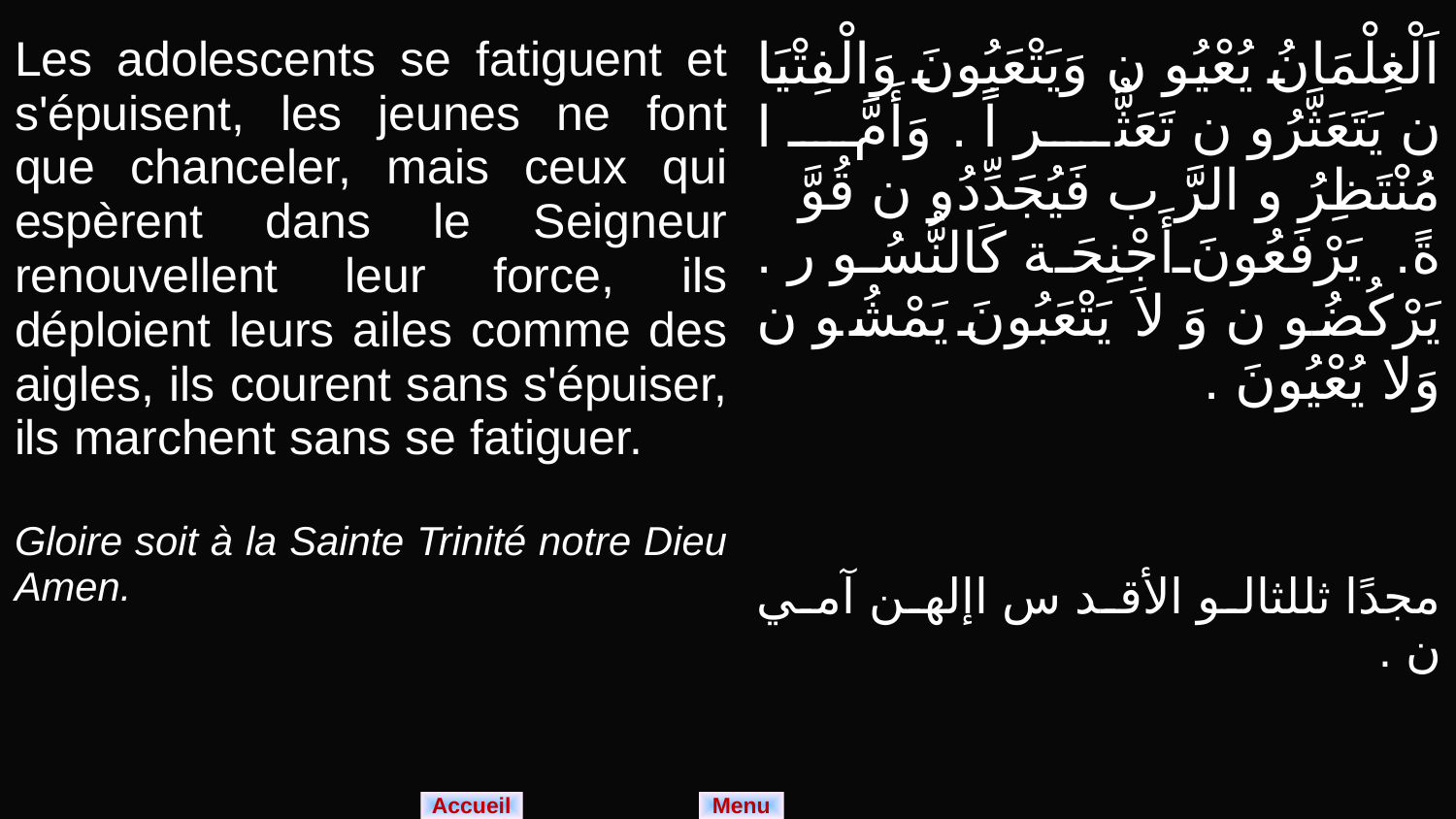

| Les adolescents se fatiguent et s'épuisent, les jeunes ne font que chanceler, mais ceux qui espèrent dans le Seigneur renouvellent leur force, ils déploient leurs ailes comme des aigles, ils courent sans s'épuiser, ils marchent sans se fatiguer. Gloire soit à la Sainte Trinité notre Dieu Amen. | اَلْغِلْمَانُ يُعْيُو ن وَيَتْعَبُونَ وَالْفِتْيَا ن يَتَعَثَّرُو ن تَعَثُّر اً . وَأَمَّ ا مُنْتَظِرُ و الرَّ ب فَيُجَدِّدُو ن قُوَّ ةً. يَرْفَعُونَ أَجْنِحَة كَالنُّسُو ر . يَرْكُضُو ن وَ لاَ يَتْعَبُونَ يَمْشُو ن وَلا يُعْيُونَ . مجدًا ثللثالو الأقد س اإلهن آمي ن . |
| --- | --- |
Menu